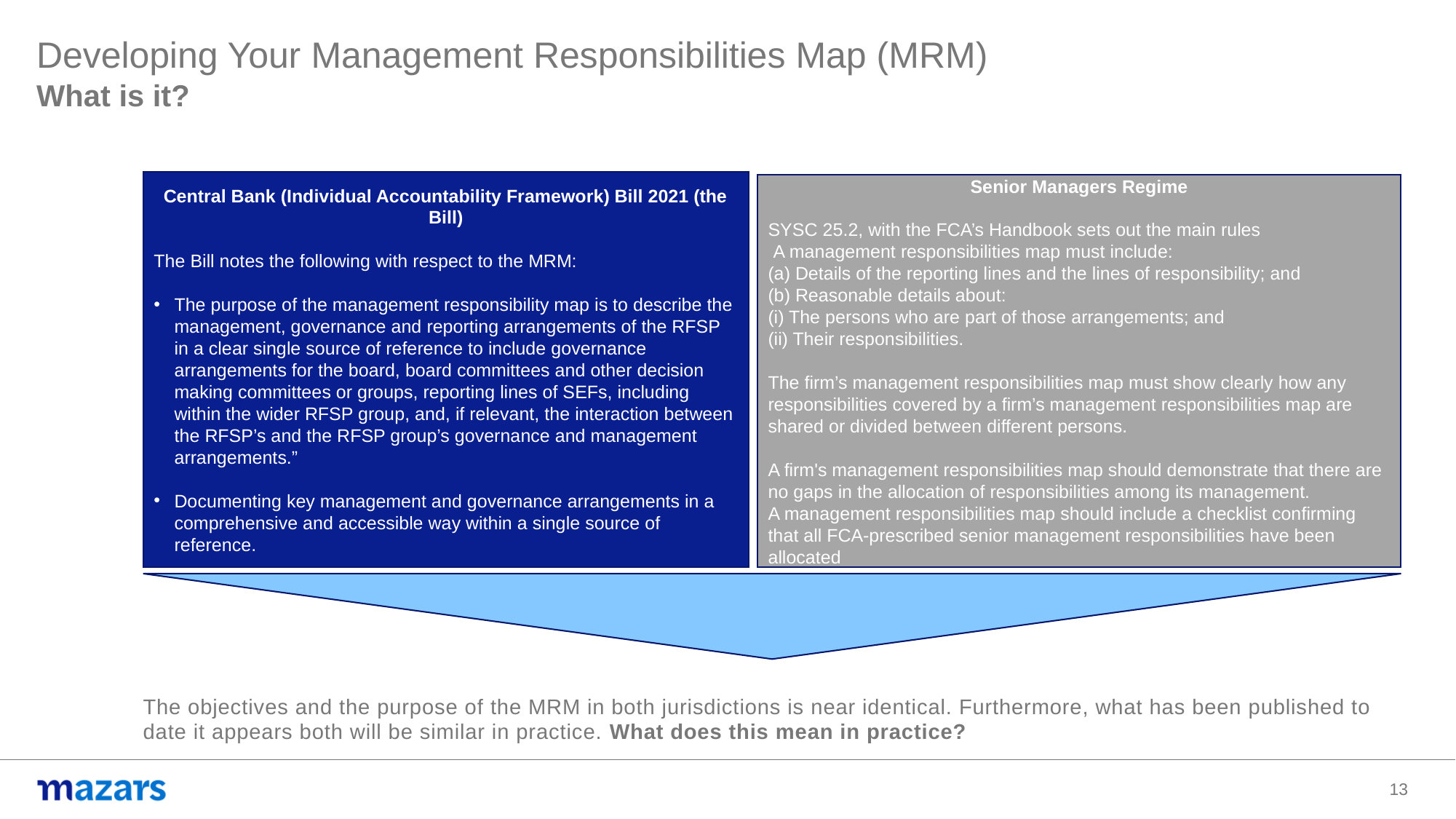

Developing Your Management Responsibilities Map (MRM)
What is it?

Central Bank (Individual Accountability Framework) Bill 2021 (the Bill)

The Bill notes the following with respect to the MRM:

The purpose of the management responsibility map is to describe the management, governance and reporting arrangements of the RFSP in a clear single source of reference to include governance arrangements for the board, board committees and other decision making committees or groups, reporting lines of SEFs, including within the wider RFSP group, and, if relevant, the interaction between the RFSP’s and the RFSP group’s governance and management arrangements.”

Documenting key management and governance arrangements in a comprehensive and accessible way within a single source of reference.
Senior Managers Regime

SYSC 25.2, with the FCA’s Handbook sets out the main rules
 A management responsibilities map must include:
(a) Details of the reporting lines and the lines of responsibility; and
(b) Reasonable details about:
(i) The persons who are part of those arrangements; and
(ii) Their responsibilities.

The firm’s management responsibilities map must show clearly how any responsibilities covered by a firm’s management responsibilities map are shared or divided between different persons.

A firm's management responsibilities map should demonstrate that there are no gaps in the allocation of responsibilities among its management.
A management responsibilities map should include a checklist confirming that all FCA-prescribed senior management responsibilities have been allocated

The objectives and the purpose of the MRM in both jurisdictions is near identical. Furthermore, what has been published to date it appears both will be similar in practice. What does this mean in practice?
13